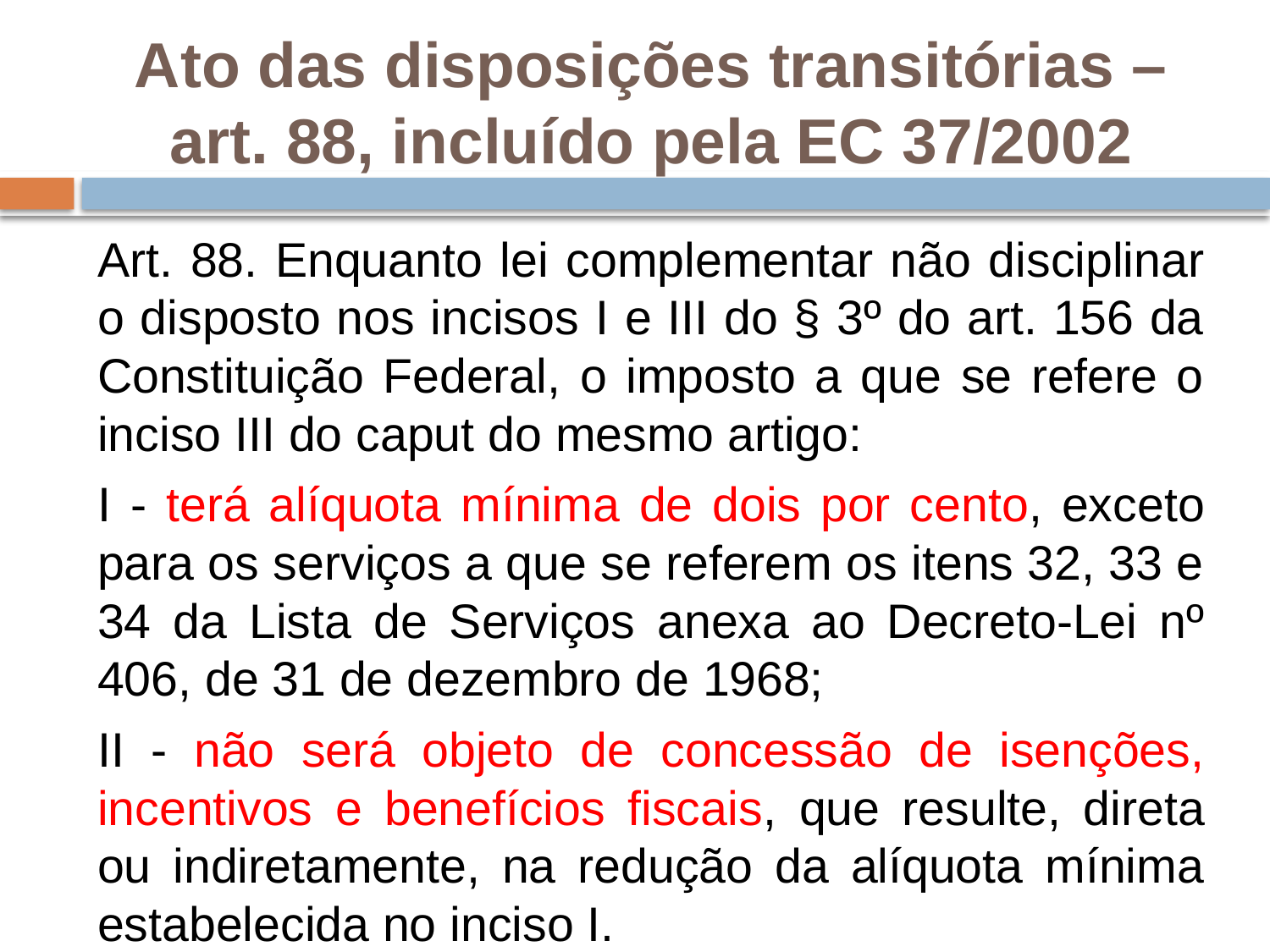

# Ato das disposições transitórias – art. 88, incluído pela EC 37/2002
Art. 88. Enquanto lei complementar não disciplinar o disposto nos incisos I e III do § 3º do art. 156 da Constituição Federal, o imposto a que se refere o inciso III do caput do mesmo artigo:
I - terá alíquota mínima de dois por cento, exceto para os serviços a que se referem os itens 32, 33 e 34 da Lista de Serviços anexa ao Decreto-Lei nº 406, de 31 de dezembro de 1968;
II - não será objeto de concessão de isenções, incentivos e benefícios fiscais, que resulte, direta ou indiretamente, na redução da alíquota mínima estabelecida no inciso I.